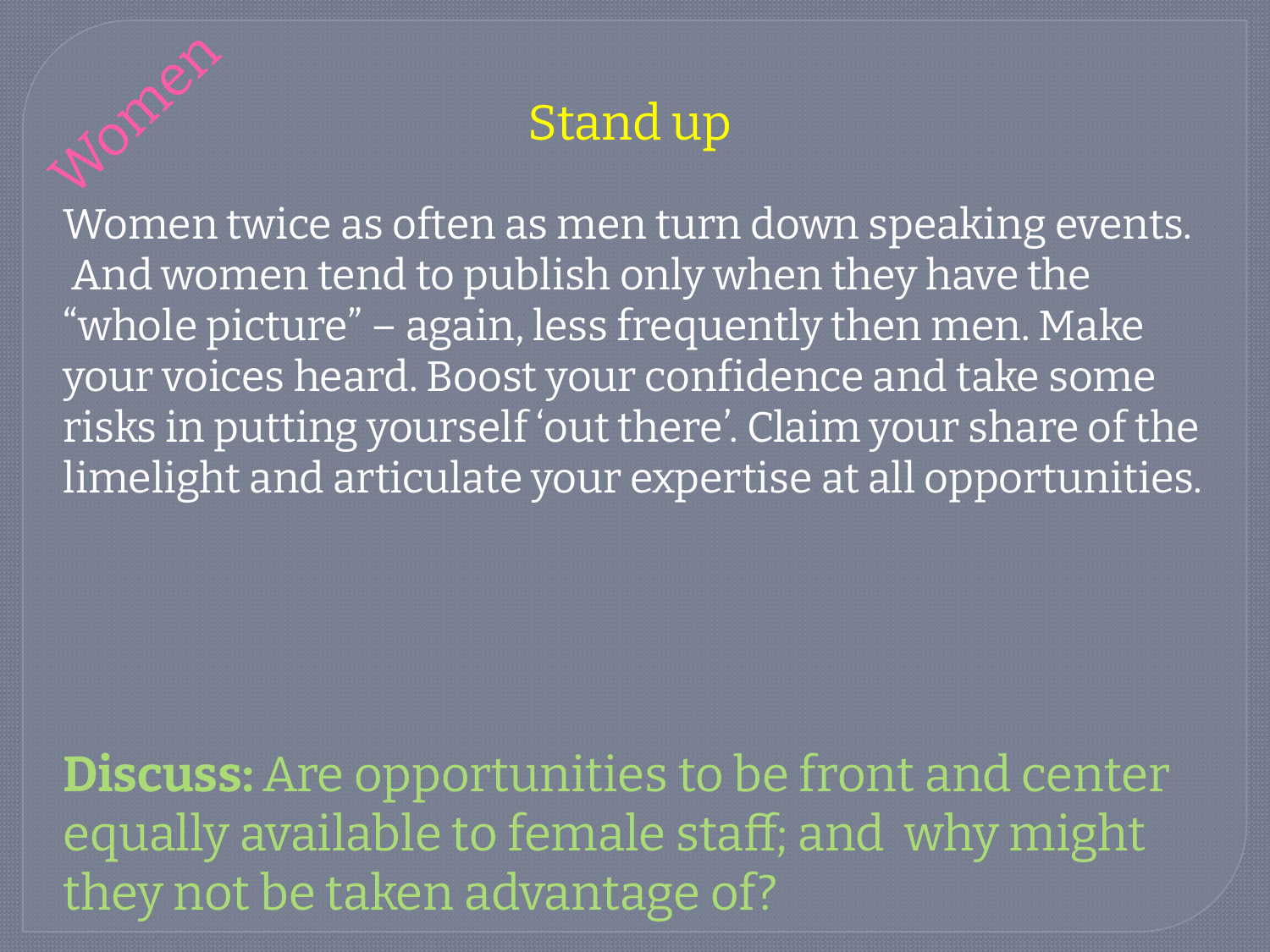

Women
Stand up
Women twice as often as men turn down speaking events.  And women tend to publish only when they have the “whole picture” – again, less frequently then men. Make your voices heard. Boost your confidence and take some risks in putting yourself ‘out there’. Claim your share of the limelight and articulate your expertise at all opportunities.

Discuss: Are opportunities to be front and center equally available to female staff; and  why might they not be taken advantage of?